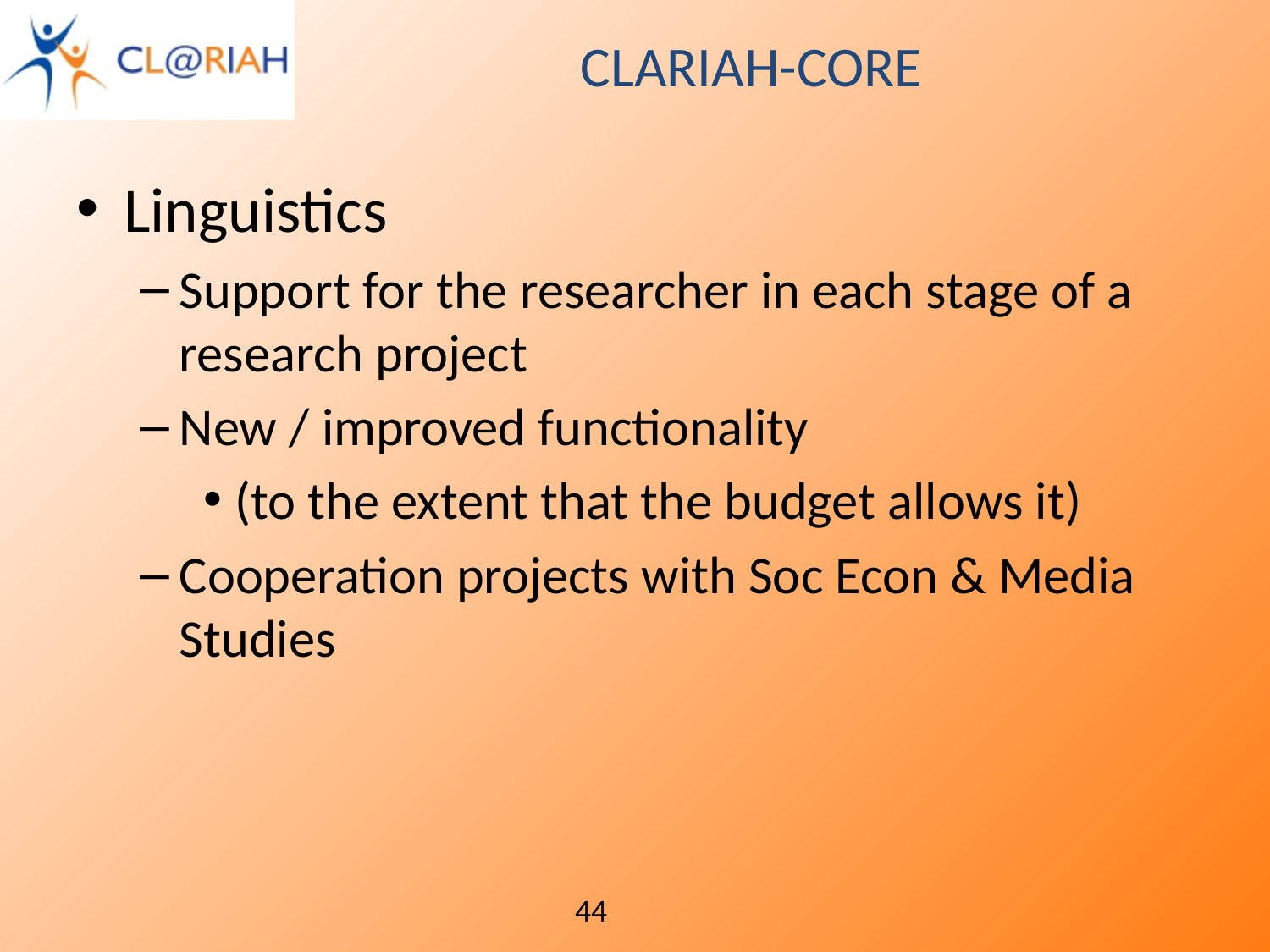

# CLARIAH-CORE
Linguistics
Support for the researcher in each stage of a research project
New / improved functionality
(to the extent that the budget allows it)
Cooperation projects with Soc Econ & Media Studies